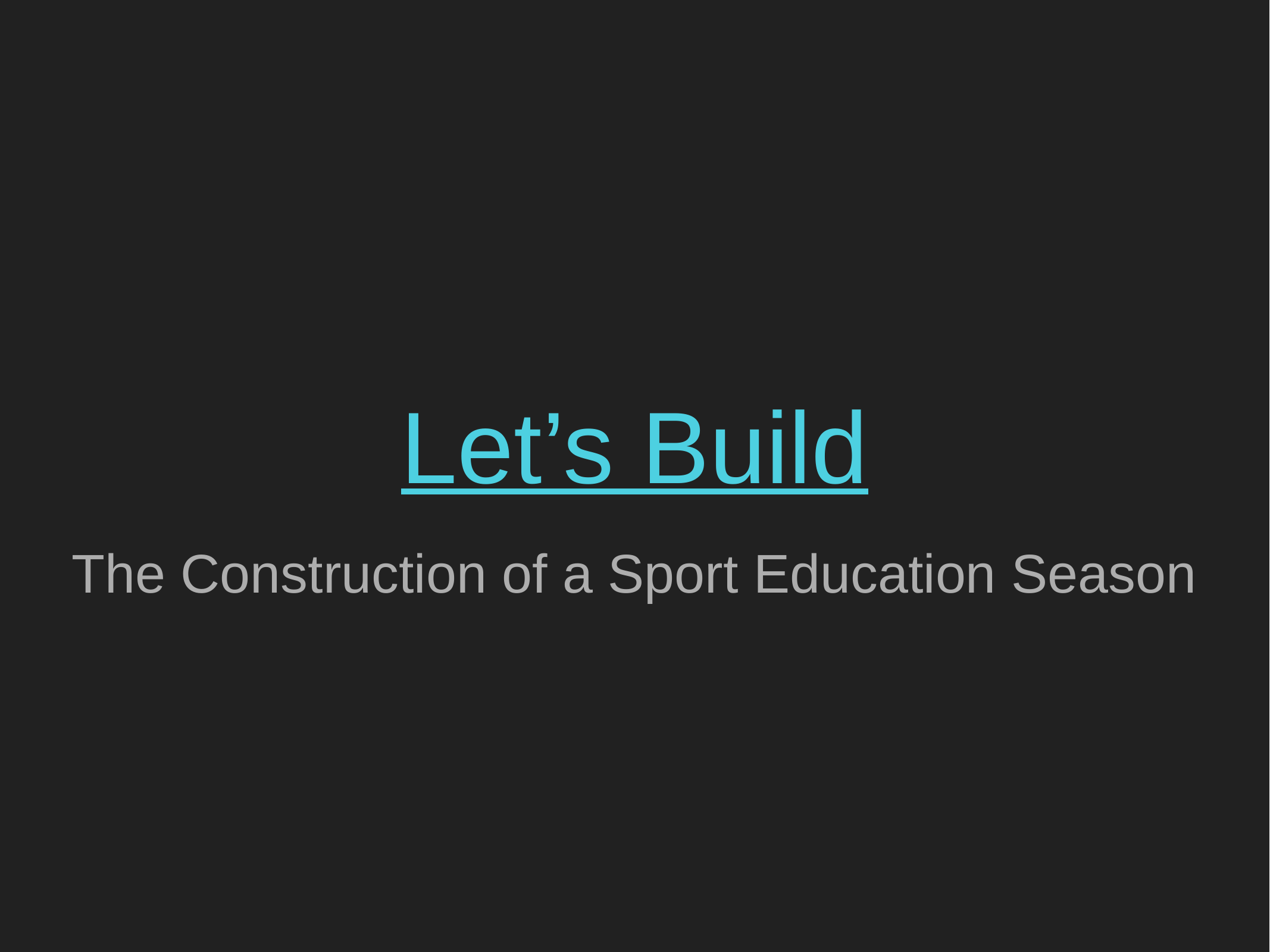

# Let’s Build
The Construction of a Sport Education Season